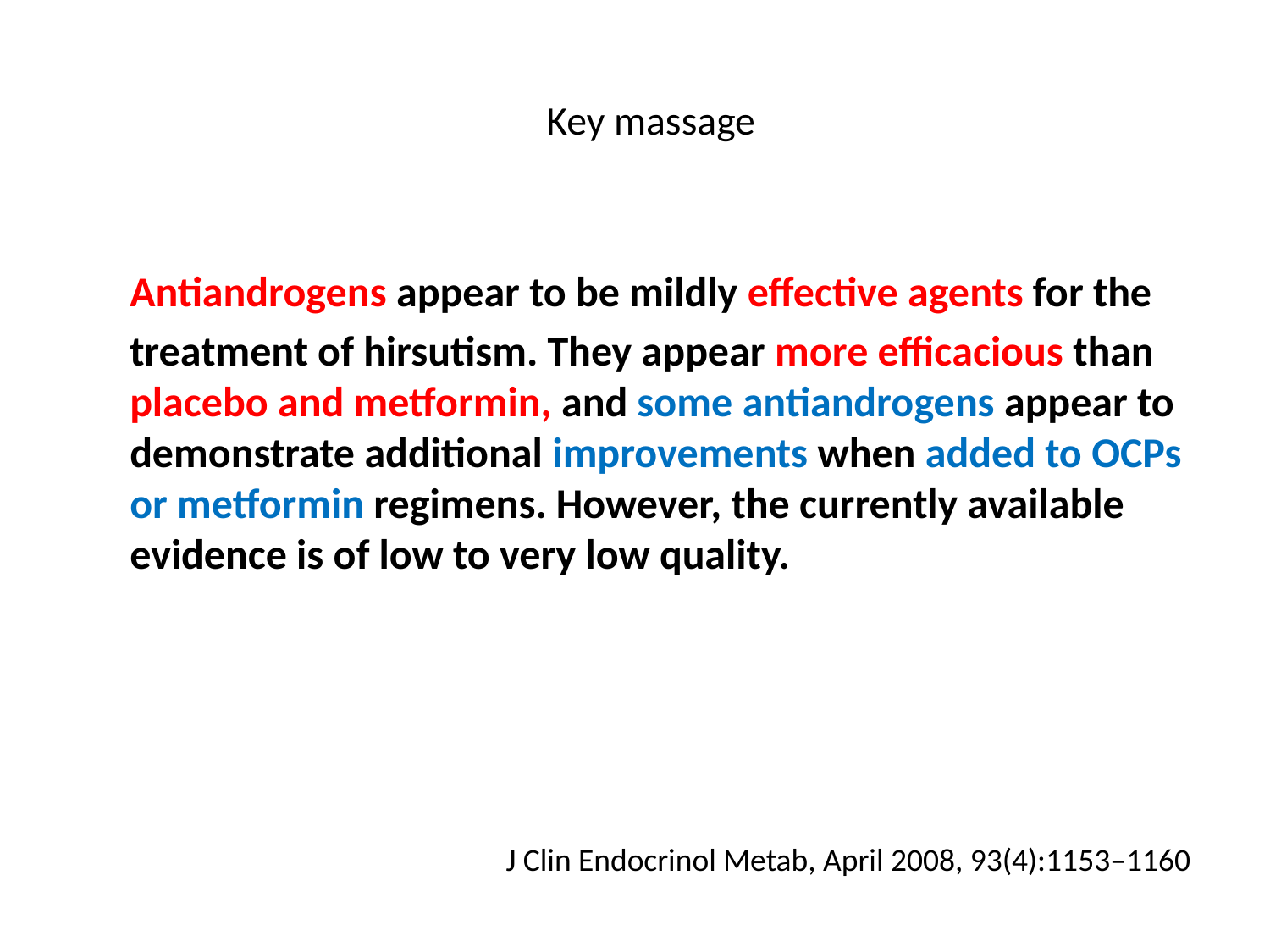

# Key massage
     Antiandrogens appear to be mildly effective agents for the
     treatment of hirsutism. They appear more efficacious than placebo and metformin, and some antiandrogens appear to demonstrate additional improvements when added to OCPs or metformin regimens. However, the currently available evidence is of low to very low quality.
 J Clin Endocrinol Metab, April 2008, 93(4):1153–1160